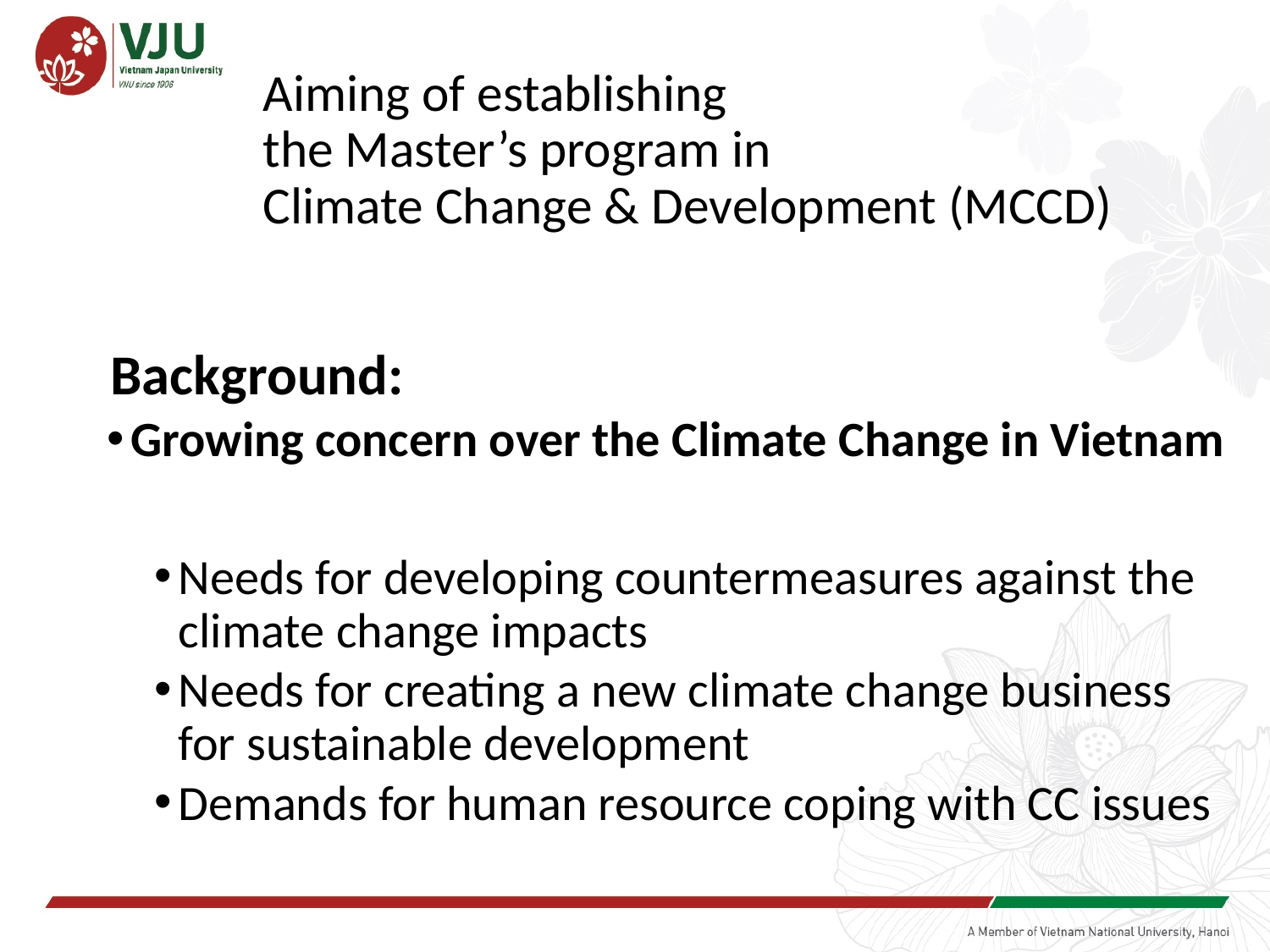

# Aiming of establishing the Master’s program in Climate Change & Development (MCCD)
    Background:
Growing concern over the Climate Change in Vietnam

Needs for developing countermeasures against the climate change impacts
Needs for creating a new climate change business for sustainable development
Demands for human resource coping with CC issues